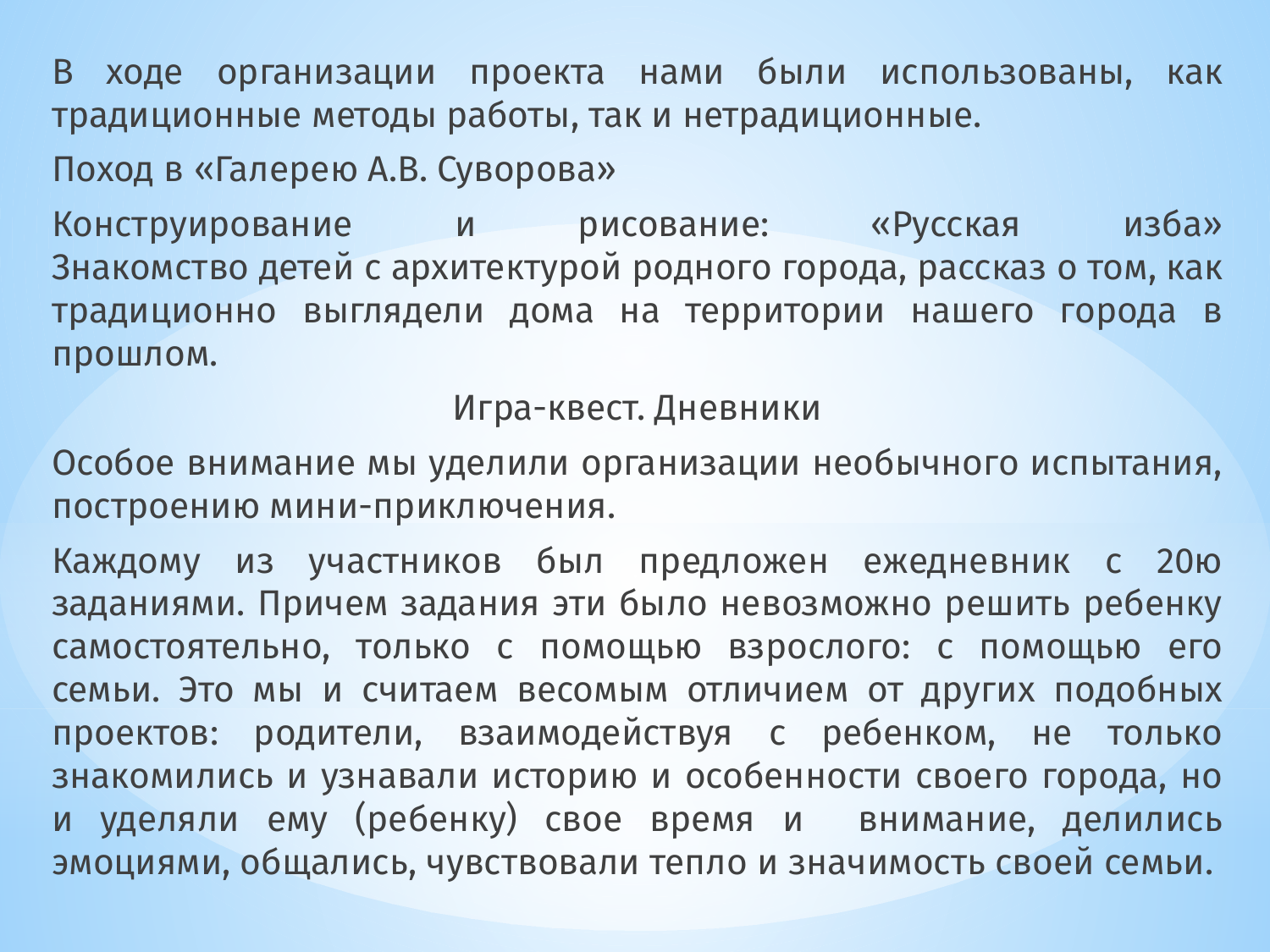

В ходе организации проекта нами были использованы, как традиционные методы работы, так и нетрадиционные.
Поход в «Галерею А.В. Суворова»
Конструирование и рисование: «Русская изба»
Знакомство детей с архитектурой родного города, рассказ о том, как традиционно выглядели дома на территории нашего города в прошлом.
Игра-квест. Дневники
Особое внимание мы уделили организации необычного испытания, построению мини-приключения.
Каждому из участников был предложен ежедневник с 20ю заданиями. Причем задания эти было невозможно решить ребенку самостоятельно, только с помощью взрослого: с помощью его семьи. Это мы и считаем весомым отличием от других подобных проектов: родители, взаимодействуя с ребенком, не только знакомились и узнавали историю и особенности своего города, но и уделяли ему (ребенку) свое время и  внимание, делились эмоциями, общались, чувствовали тепло и значимость своей семьи.

#